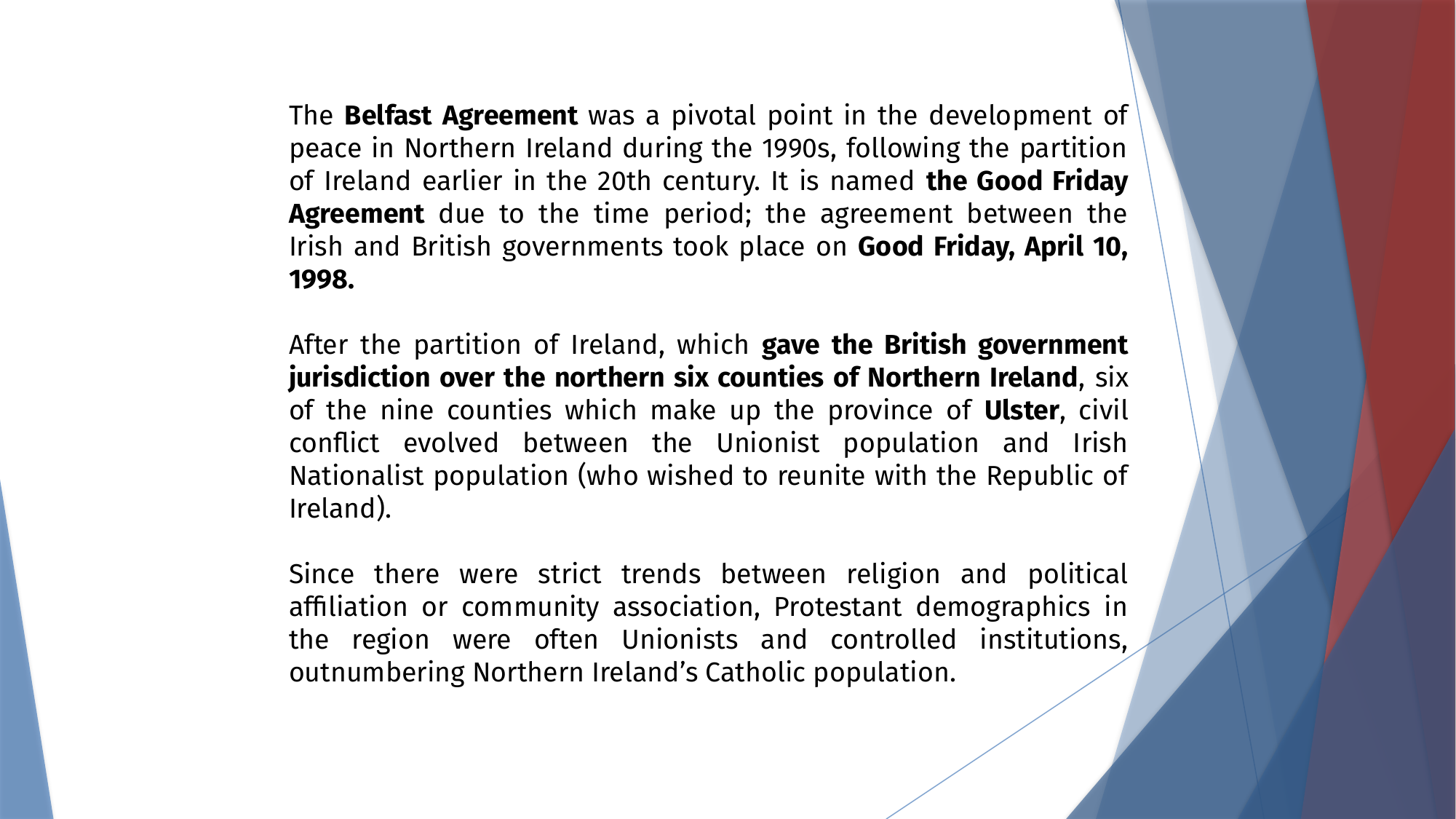

The Belfast Agreement was a pivotal point in the development of peace in Northern Ireland during the 1990s, following the partition of Ireland earlier in the 20th century. It is named the Good Friday Agreement due to the time period; the agreement between the Irish and British governments took place on Good Friday, April 10, 1998.

After the partition of Ireland, which gave the British government jurisdiction over the northern six counties of Northern Ireland, six of the nine counties which make up the province of Ulster, civil conflict evolved between the Unionist population and Irish Nationalist population (who wished to reunite with the Republic of Ireland).

Since there were strict trends between religion and political affiliation or community association, Protestant demographics in the region were often Unionists and controlled institutions, outnumbering Northern Ireland’s Catholic population.